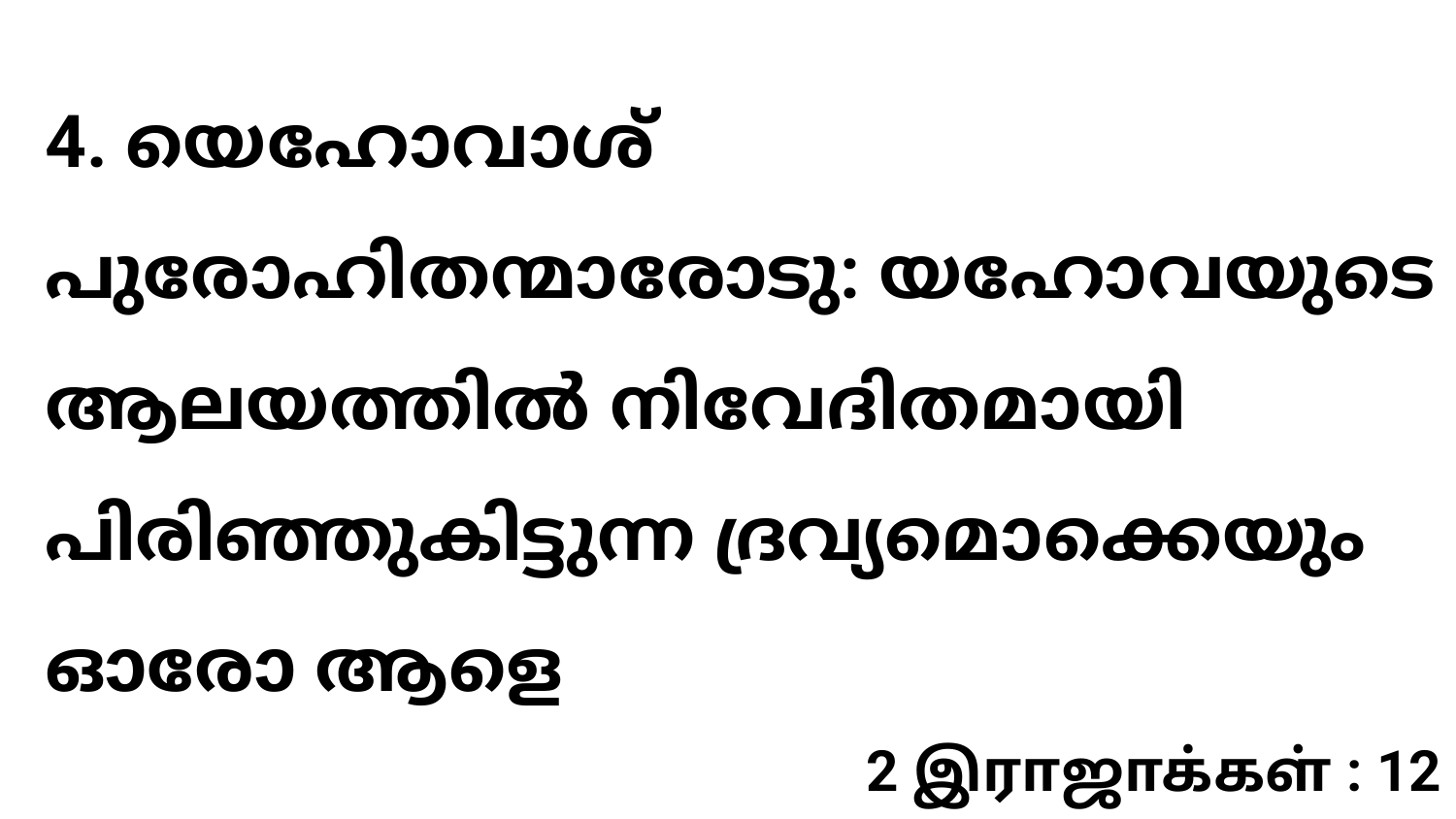

4. യെഹോവാശ് പുരോഹിതന്മാരോടു: യഹോവയുടെ ആലയത്തിൽ നിവേദിതമായി പിരിഞ്ഞുകിട്ടുന്ന ദ്രവ്യമൊക്കെയും ഓരോ ആളെ
2 இராஜாக்கள் : 12